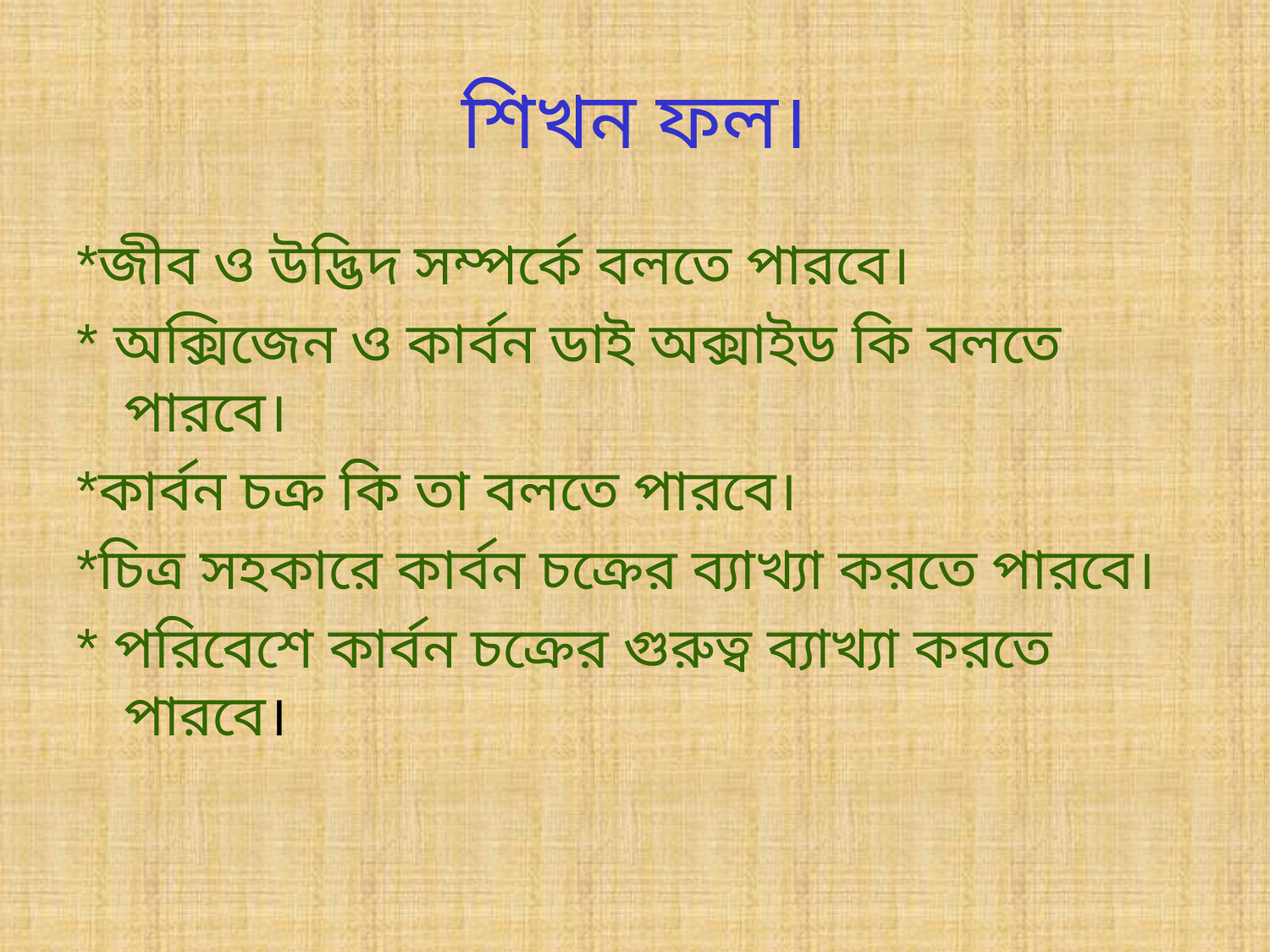

# শিখন ফল।
*জীব ও উদ্ভিদ সম্পর্কে বলতে পারবে।
* অক্সিজেন ও কার্বন ডাই অক্সাইড কি বলতে পারবে।
*কার্বন চক্র কি তা বলতে পারবে।
*চিত্র সহকারে কার্বন চক্রের ব্যাখ্যা করতে পারবে।
* পরিবেশে কার্বন চক্রের গুরুত্ব ব্যাখ্যা করতে পারবে।